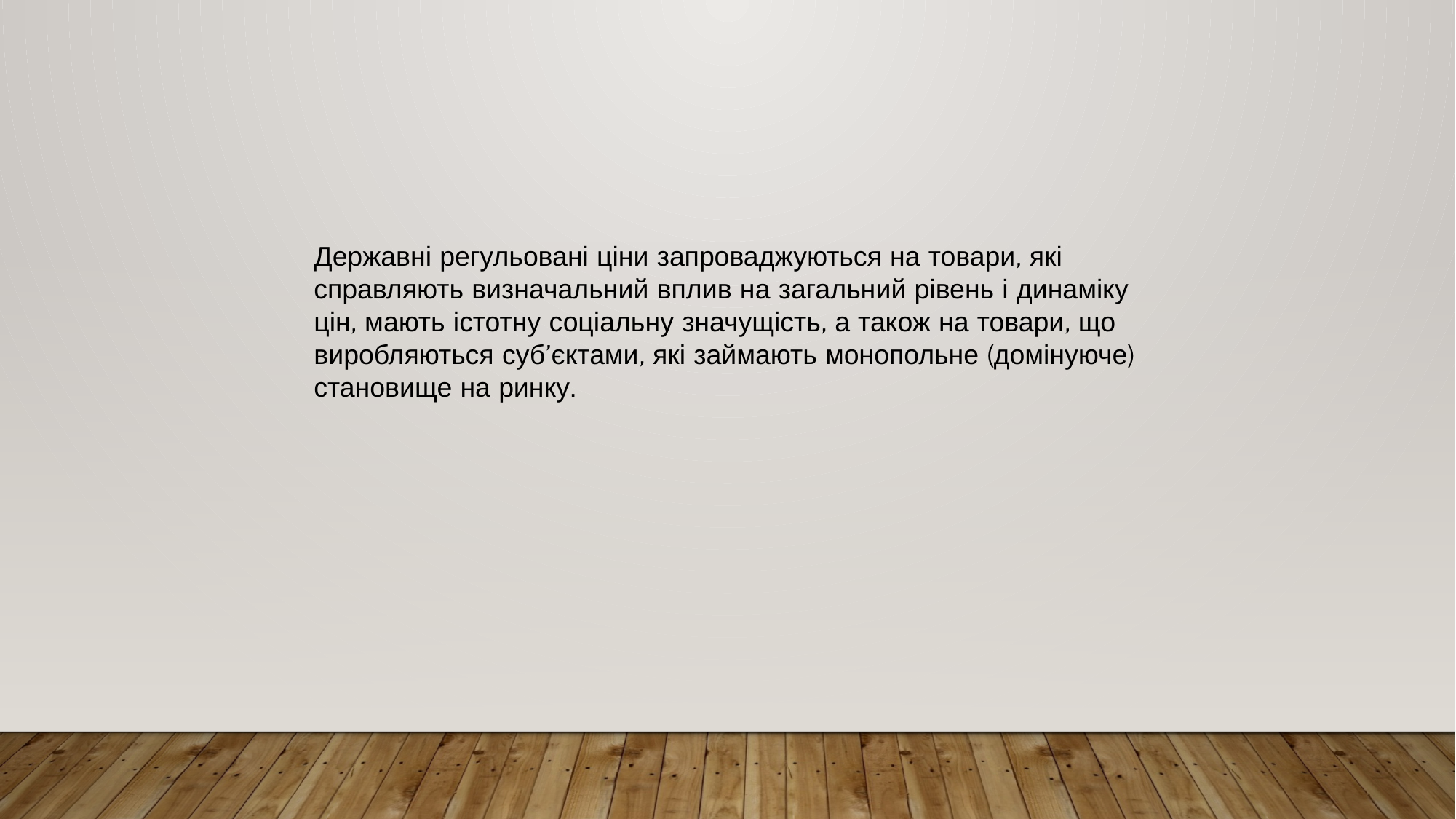

Державні регульовані ціни запроваджуються на товари, які справляють визначальний вплив на загальний рівень і динаміку цін, мають істотну соціальну значущість, а також на товари, що виробляються суб’єктами, які займають монопольне (домінуюче) становище на ринку.